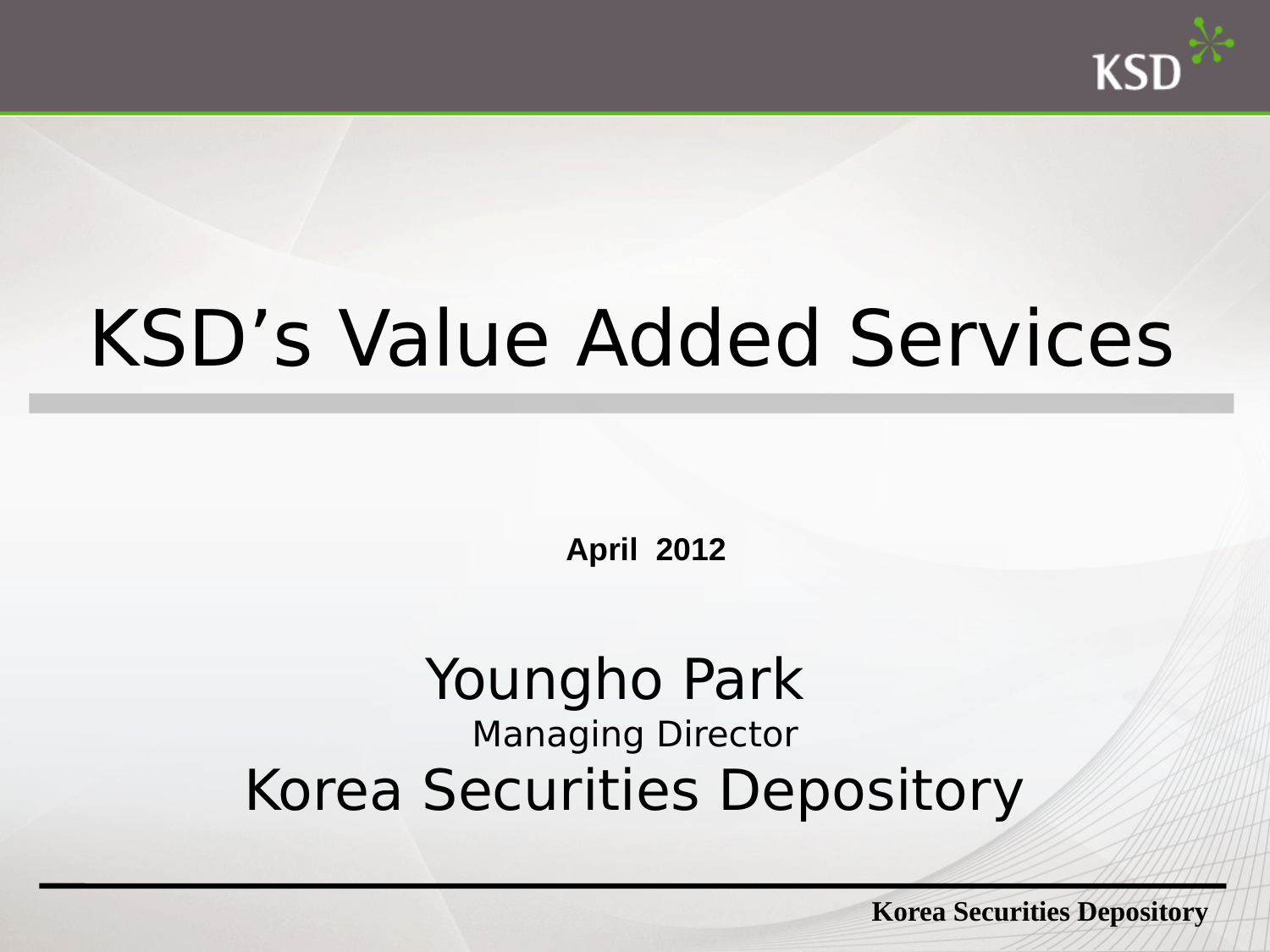

KSD’s Value Added Services

April  2012
Youngho Park
Managing Director
Korea Securities Depository